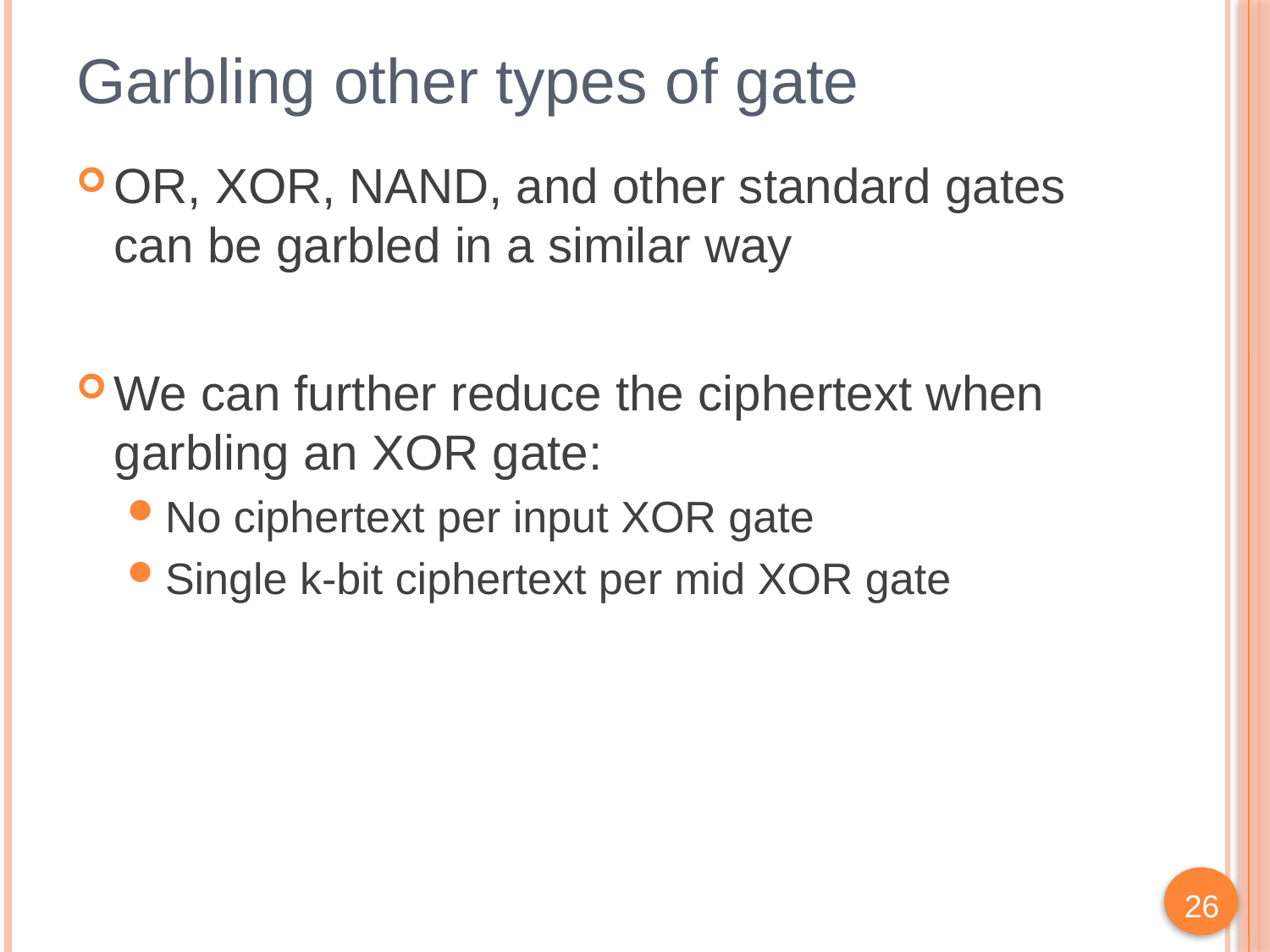

# Garbling other types of gate
OR, XOR, NAND, and other standard gates can be garbled in a similar way

We can further reduce the ciphertext when garbling an XOR gate:
No ciphertext per input XOR gate
Single k-bit ciphertext per mid XOR gate
26